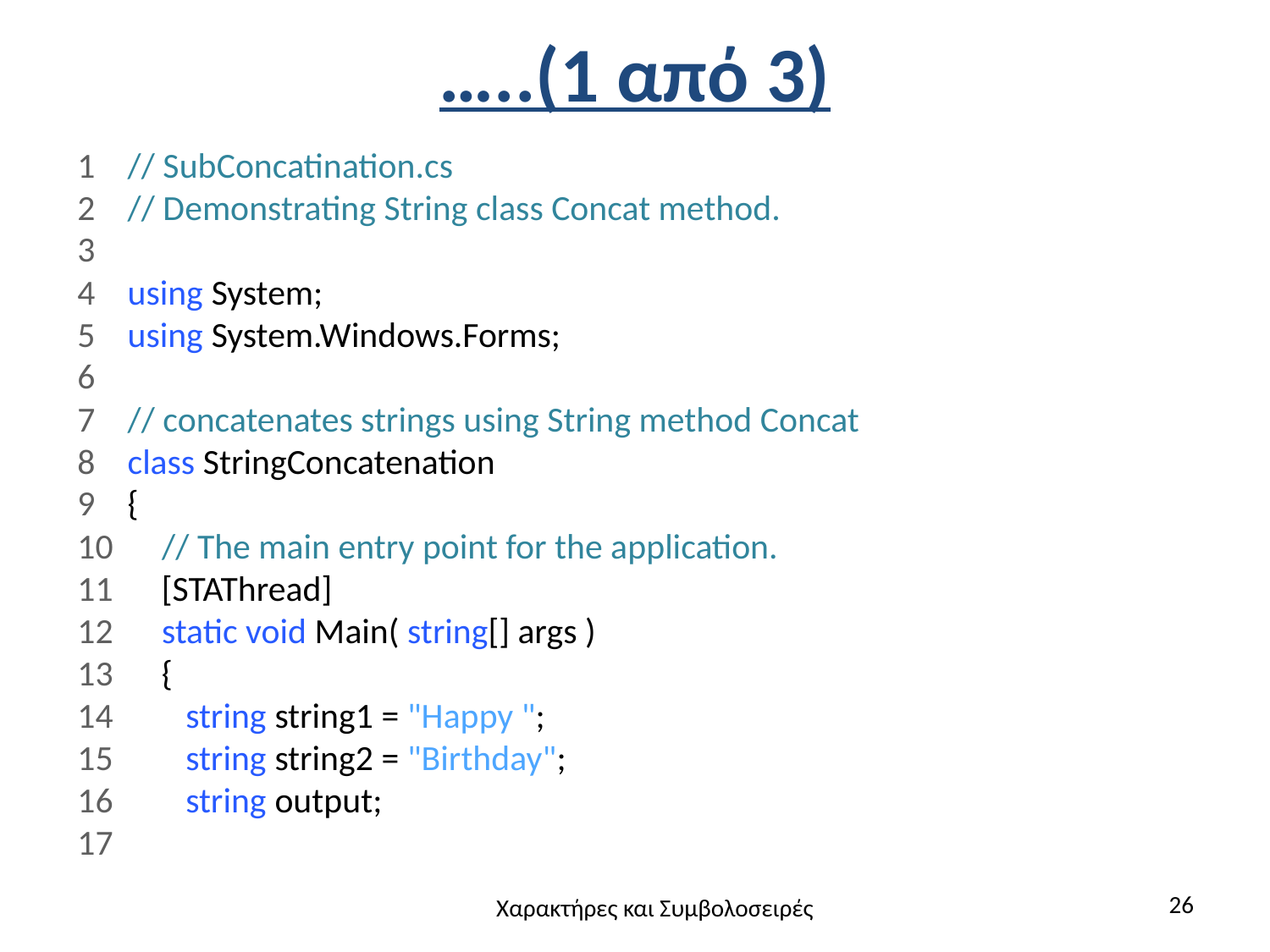

# …..(1 από 3)
1    // SubConcatination.cs
2    // Demonstrating String class Concat method.
3
4    using System;
5    using System.Windows.Forms;
6
7    // concatenates strings using String method Concat
8    class StringConcatenation
9    {
10      // The main entry point for the application.
11      [STAThread]
12      static void Main( string[] args )
13      {
14         string string1 = "Happy ";
15         string string2 = "Birthday";
16         string output;
17
26
Χαρακτήρες και Συμβολοσειρές